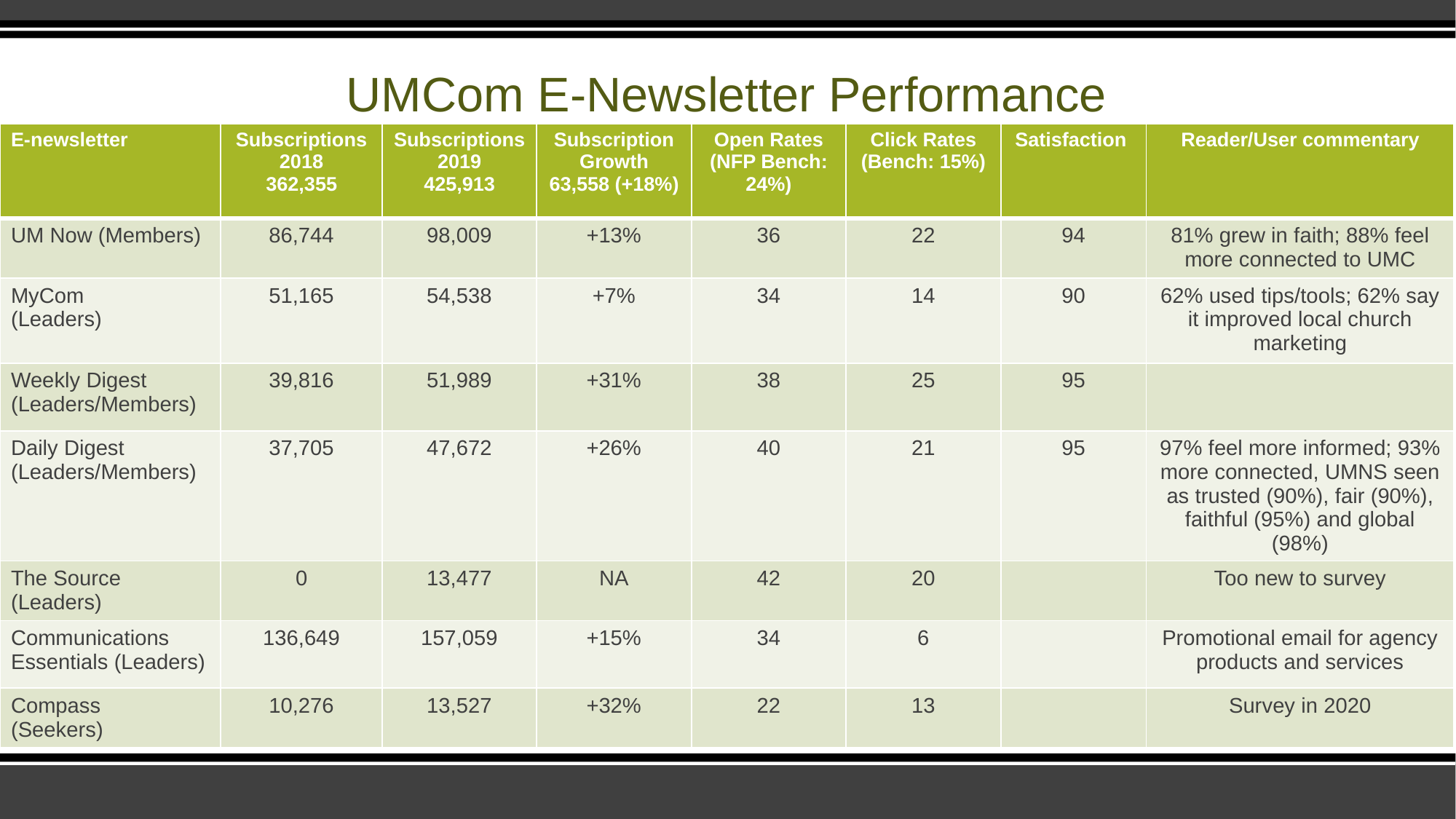

# UMCom E-Newsletter Performance
| E-newsletter | Subscriptions 2018 362,355 | Subscriptions 2019 425,913 | Subscription Growth 63,558 (+18%) | Open Rates (NFP Bench: 24%) | Click Rates (Bench: 15%) | Satisfaction | Reader/User commentary |
| --- | --- | --- | --- | --- | --- | --- | --- |
| UM Now (Members) | 86,744 | 98,009 | +13% | 36 | 22 | 94 | 81% grew in faith; 88% feel more connected to UMC |
| MyCom (Leaders) | 51,165 | 54,538 | +7% | 34 | 14 | 90 | 62% used tips/tools; 62% say it improved local church marketing |
| Weekly Digest (Leaders/Members) | 39,816 | 51,989 | +31% | 38 | 25 | 95 |  |
| Daily Digest (Leaders/Members) | 37,705 | 47,672 | +26% | 40 | 21 | 95 | 97% feel more informed; 93% more connected, UMNS seen as trusted (90%), fair (90%), faithful (95%) and global (98%) |
| The Source (Leaders) | 0 | 13,477 | NA | 42 | 20 |  | Too new to survey |
| Communications Essentials (Leaders) | 136,649 | 157,059 | +15% | 34 | 6 |  | Promotional email for agency products and services |
| Compass (Seekers) | 10,276 | 13,527 | +32% | 22 | 13 |  | Survey in 2020 |